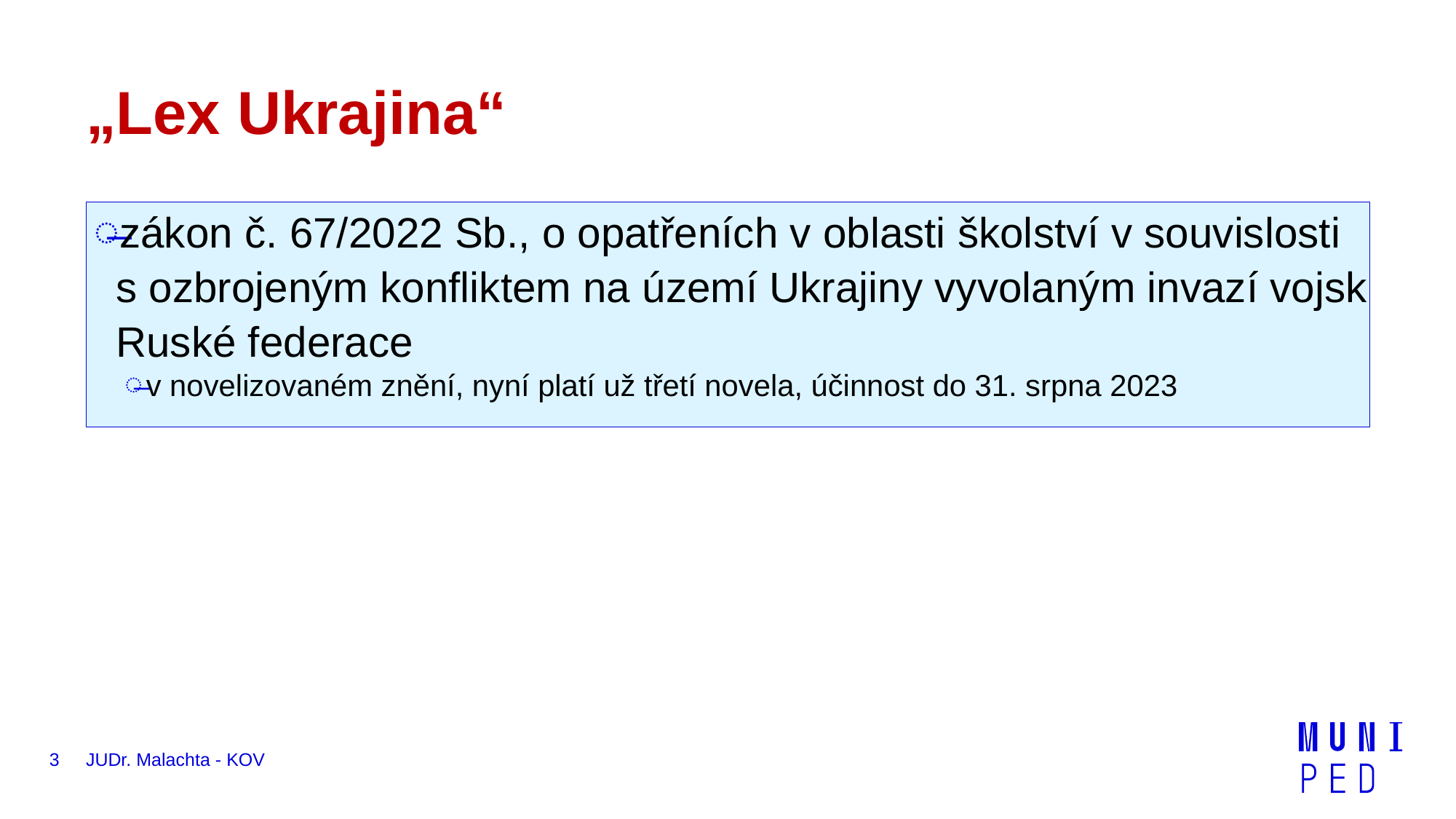

# „Lex Ukrajina“
zákon č. 67/2022 Sb., o opatřeních v oblasti školství v souvislosti s ozbrojeným konfliktem na území Ukrajiny vyvolaným invazí vojsk Ruské federace
v novelizovaném znění, nyní platí už třetí novela, účinnost do 31. srpna 2023

3
JUDr. Malachta - KOV